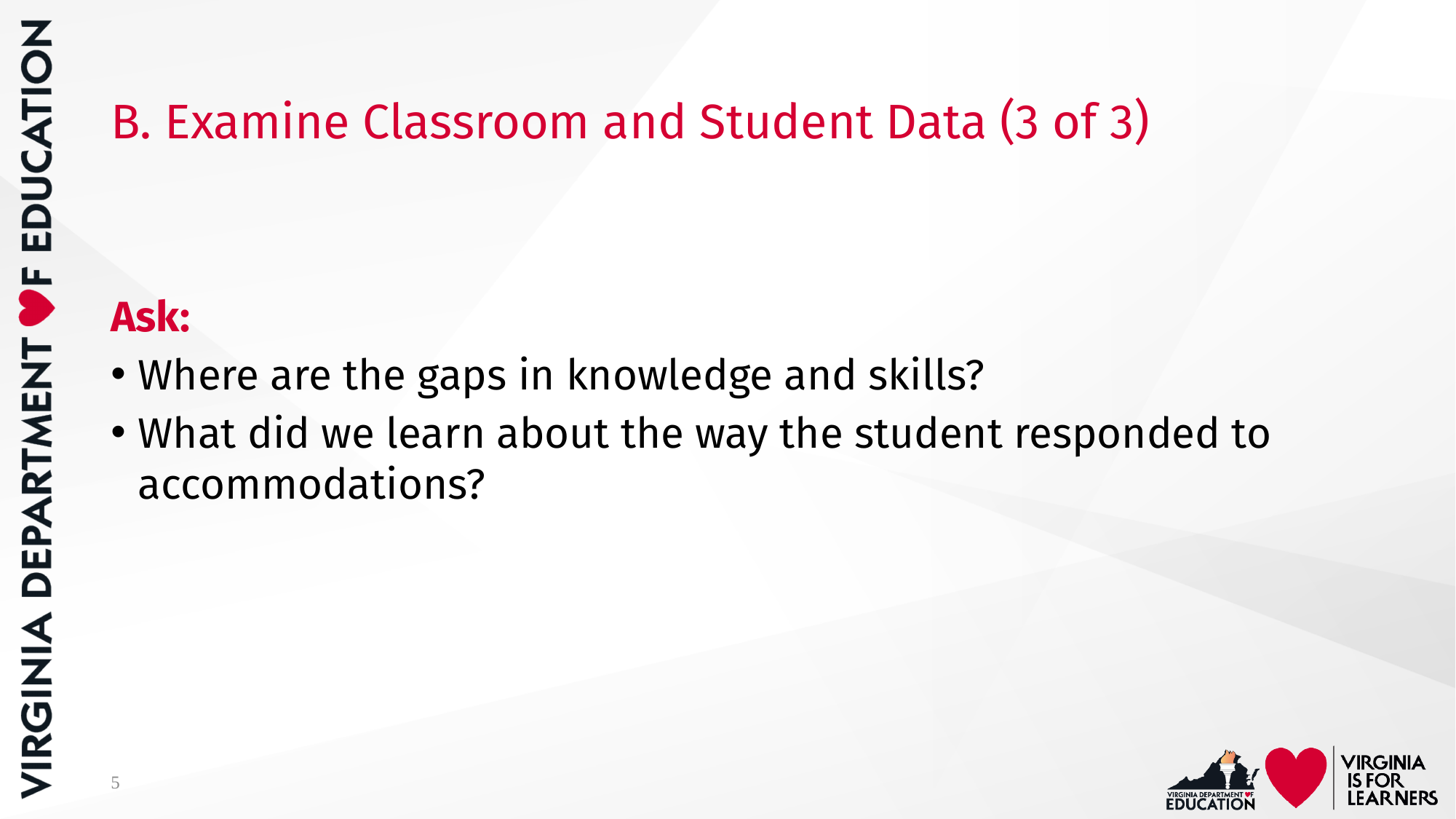

# B. Examine Classroom and Student Data (3 of 3)
Ask:
Where are the gaps in knowledge and skills?
What did we learn about the way the student responded to accommodations?

5